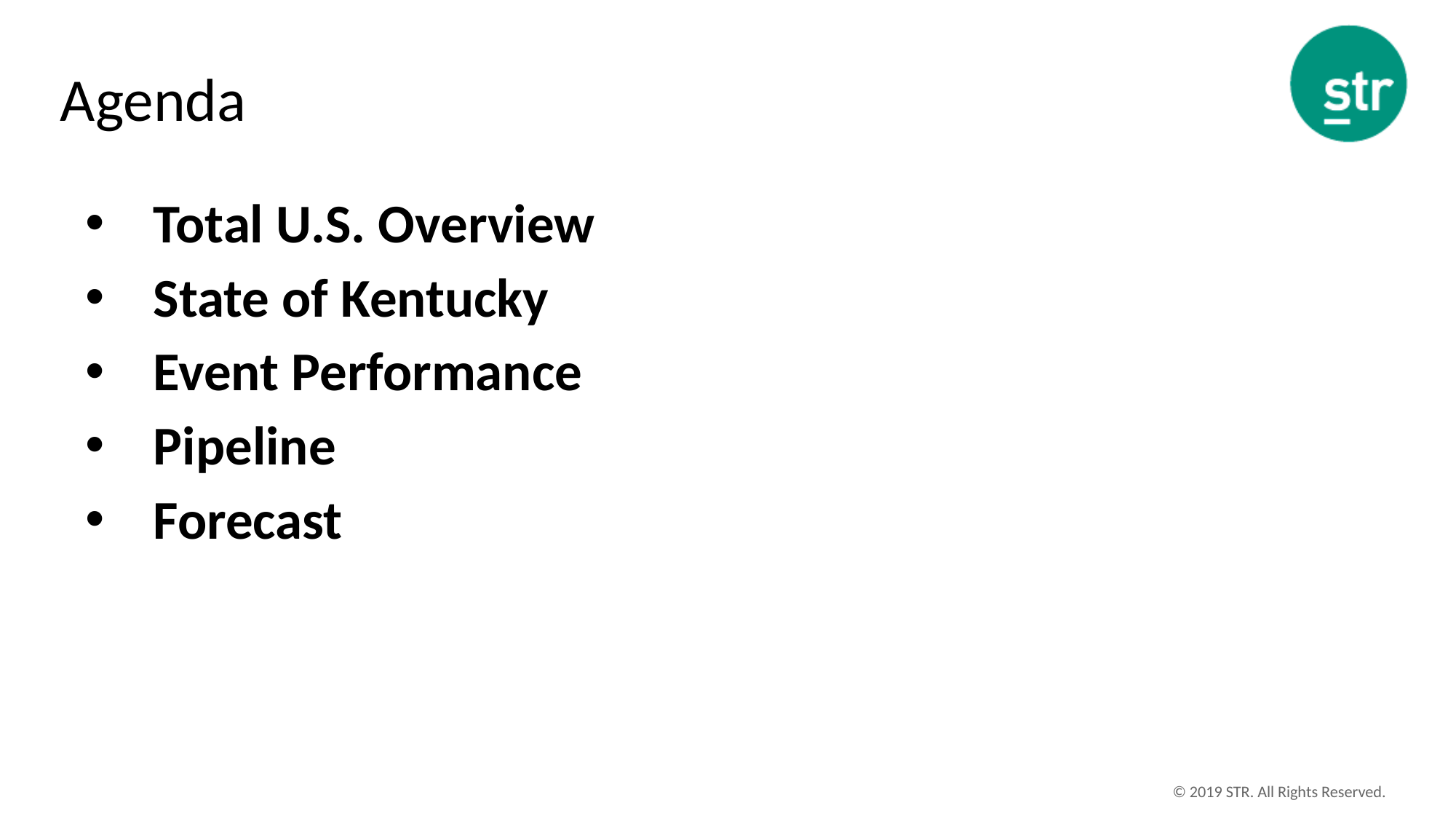

Agenda
Total U.S. Overview
State of Kentucky
Event Performance
Pipeline
Forecast